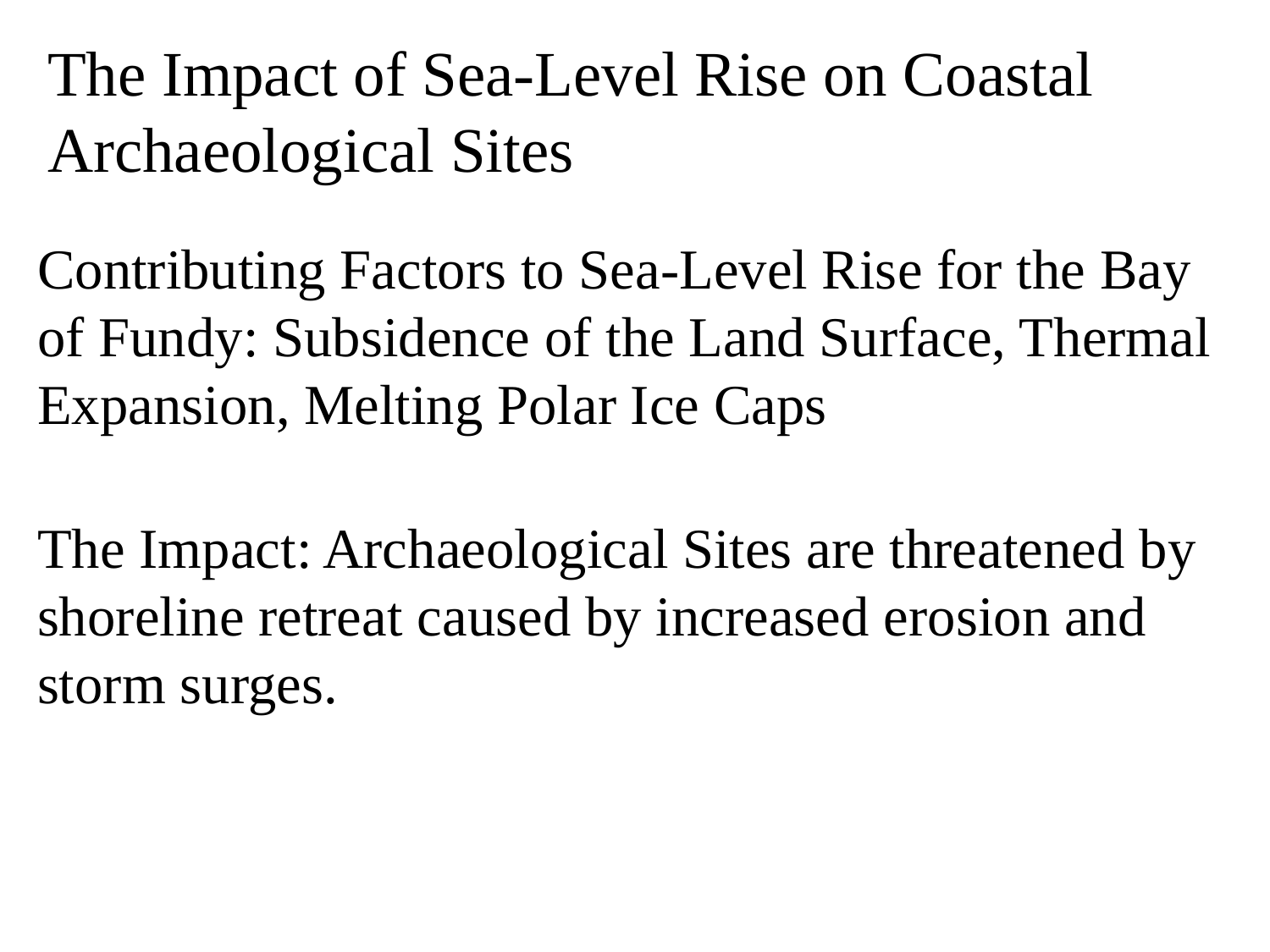

The Impact of Sea-Level Rise on Coastal Archaeological Sites

Contributing Factors to Sea-Level Rise for the Bay of Fundy: Subsidence of the Land Surface, Thermal Expansion, Melting Polar Ice Caps

The Impact: Archaeological Sites are threatened by shoreline retreat caused by increased erosion and storm surges.